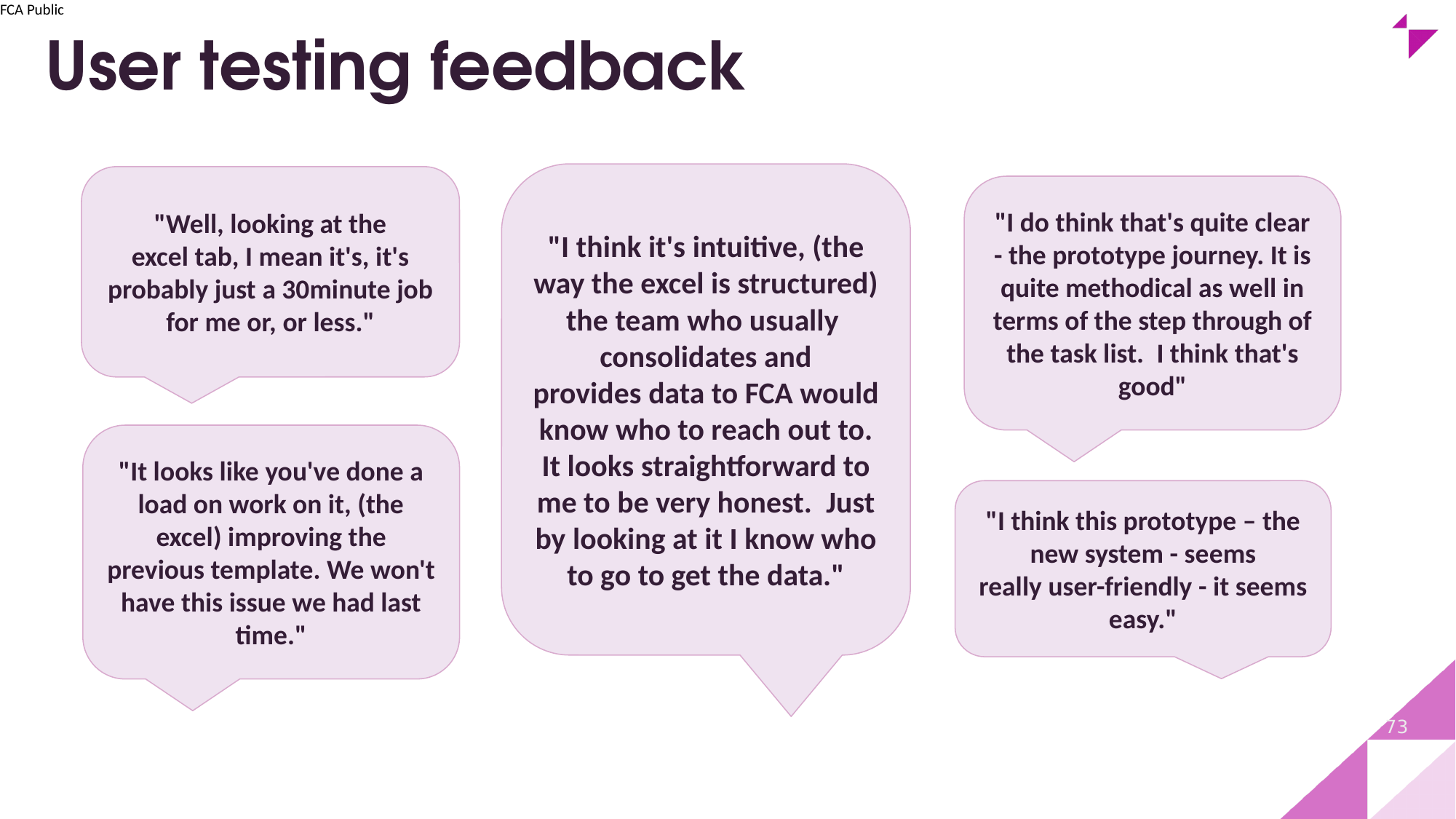

# User testing feedback
"I think it's intuitive, (the way the excel is structured) the team who usually  consolidates and provides data to FCA would know who to reach out to. It looks straightforward to me to be very honest.  Just by looking at it I know who to go to get the data."
"Well, looking at the excel tab, I mean it's, it's probably just a 30minute job for me or, or less."

"I do think that's quite clear - the prototype journey. It is quite methodical as well in terms of the step through of the task list.  I think that's good"

"It looks like you've done a load on work on it, (the excel) improving the previous template. We won't have this issue we had last time."

"I think this prototype – the new system - seems really user-friendly - it seems easy."

73